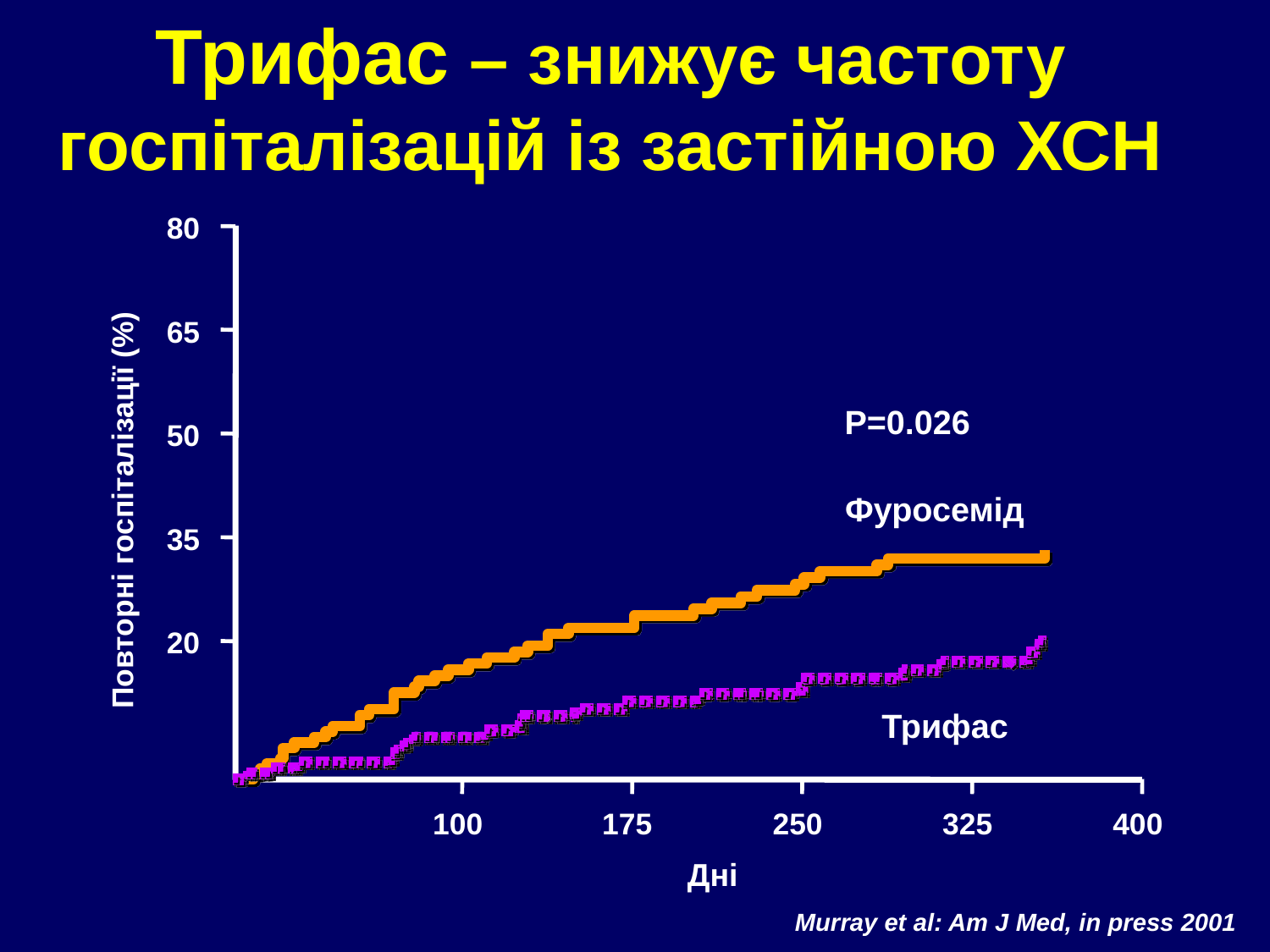

Трифас – знижує частоту госпіталізацій із застійною ХСН
80

65

P=0.026
50

Фуросемід
Повторні госпіталізації (%)
35

20

Трифас

100
175
250
325
400
Дні
Murray et al: Am J Med, in press 2001